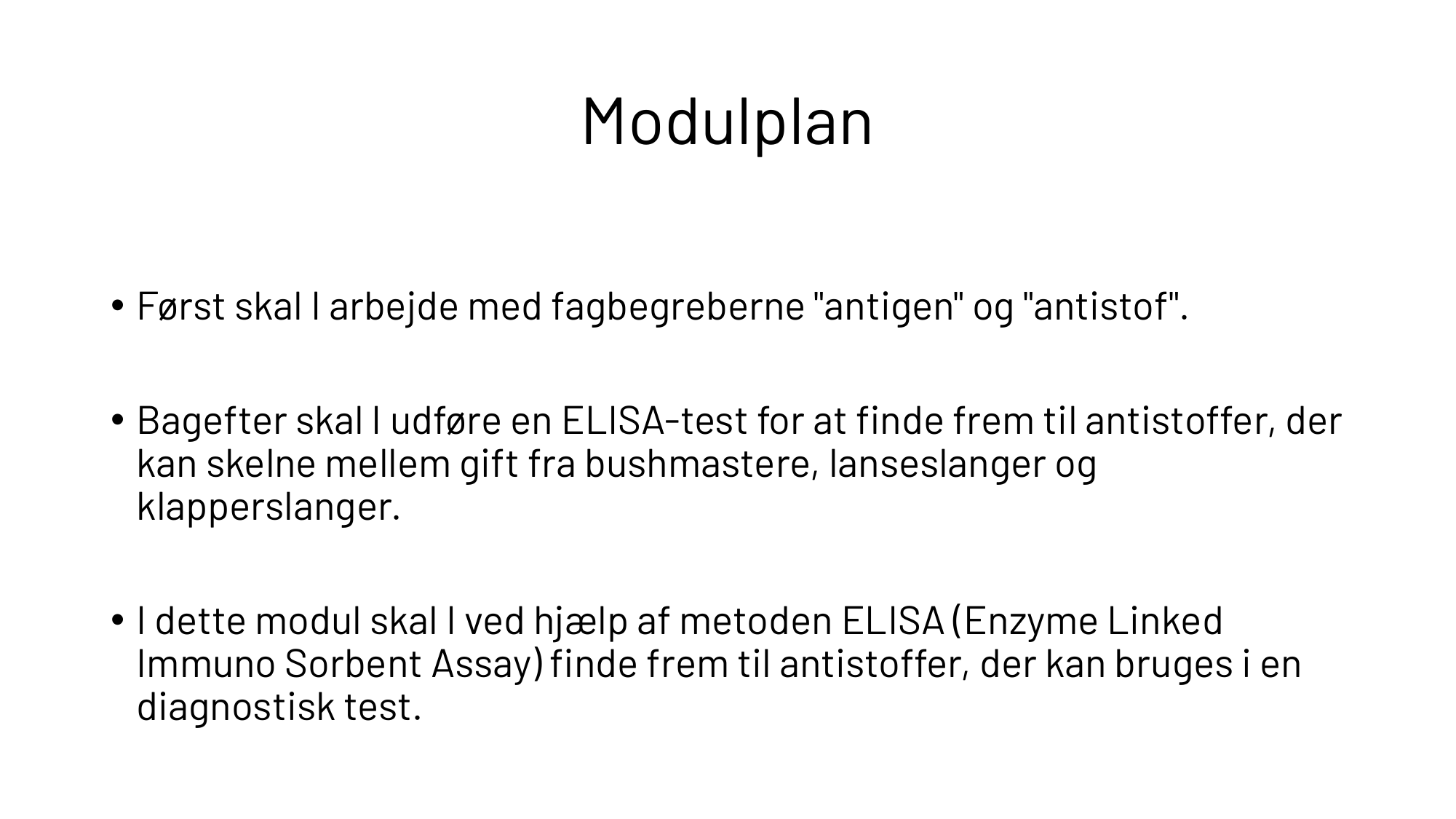

# Modulplan

Først skal I arbejde med fagbegreberne "antigen" og "antistof".

Bagefter skal I udføre en ELISA-test for at finde frem til antistoffer, der kan skelne mellem gift fra bushmastere, lanseslanger og klapperslanger.

I dette modul skal I ved hjælp af metoden ELISA (Enzyme Linked Immuno Sorbent Assay) finde frem til antistoffer, der kan bruges i en diagnostisk test.